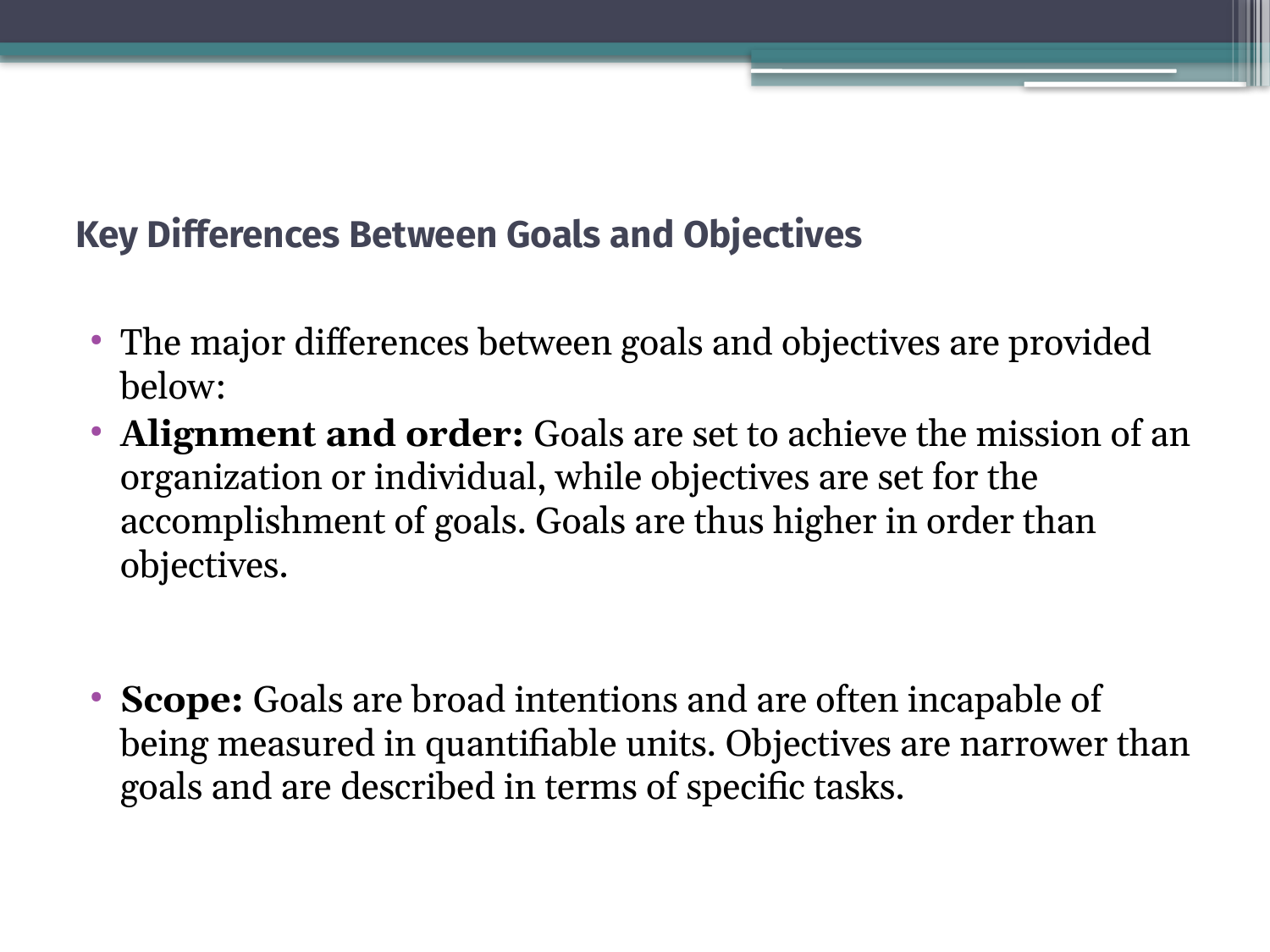

# Key Differences Between Goals and Objectives
The major differences between goals and objectives are provided below:
Alignment and order: Goals are set to achieve the mission of an organization or individual, while objectives are set for the accomplishment of goals. Goals are thus higher in order than objectives.
Scope: Goals are broad intentions and are often incapable of being measured in quantifiable units. Objectives are narrower than goals and are described in terms of specific tasks.